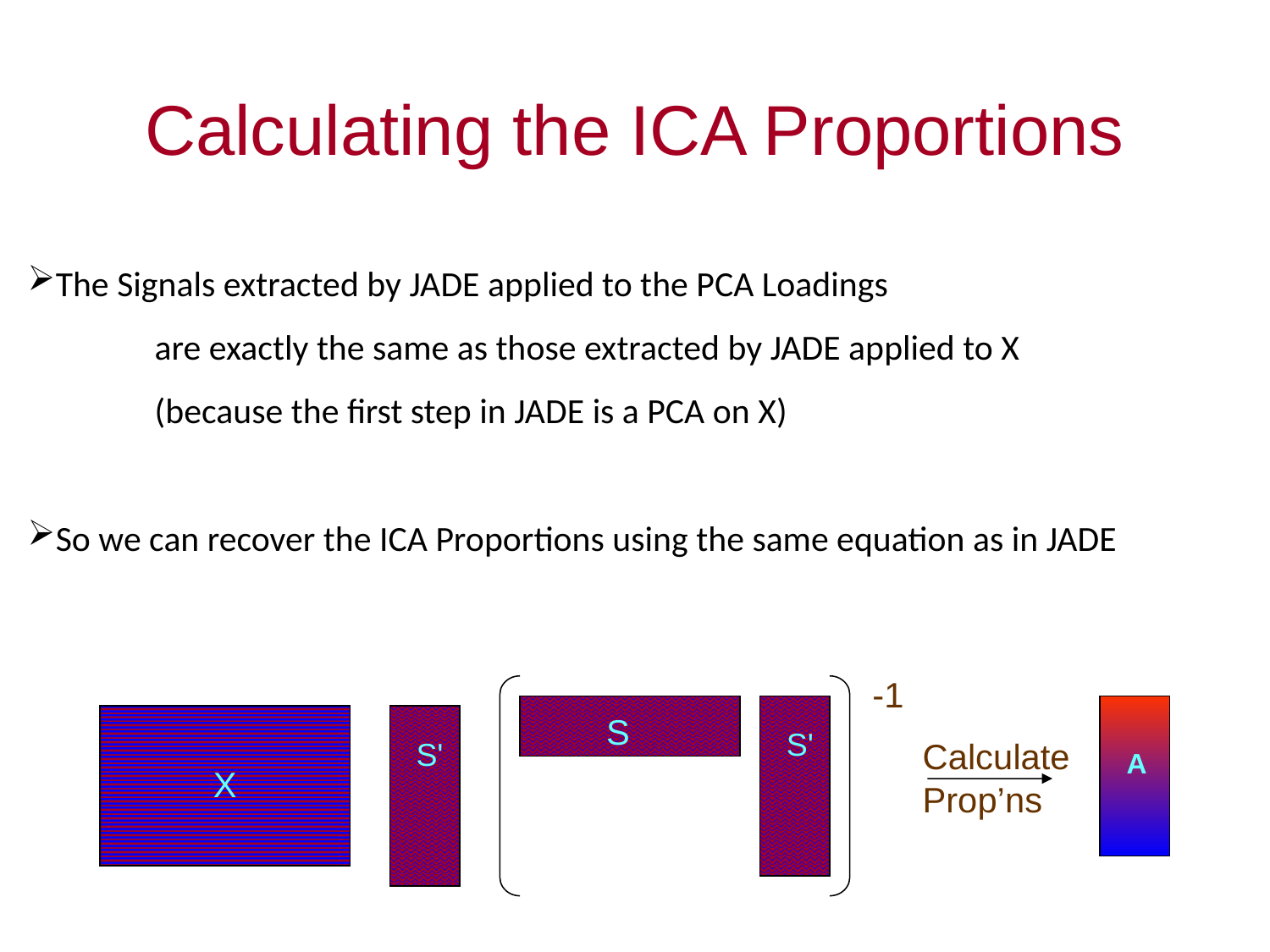

Calculating the ICA Proportions

The Signals extracted by JADE applied to the PCA Loadings
	are exactly the same as those extracted by JADE applied to X
	(because the first step in JADE is a PCA on X)

So we can recover the ICA Proportions using the same equation as in JADE
-1

S

S'

A

X

S'
Calculate
Prop’ns